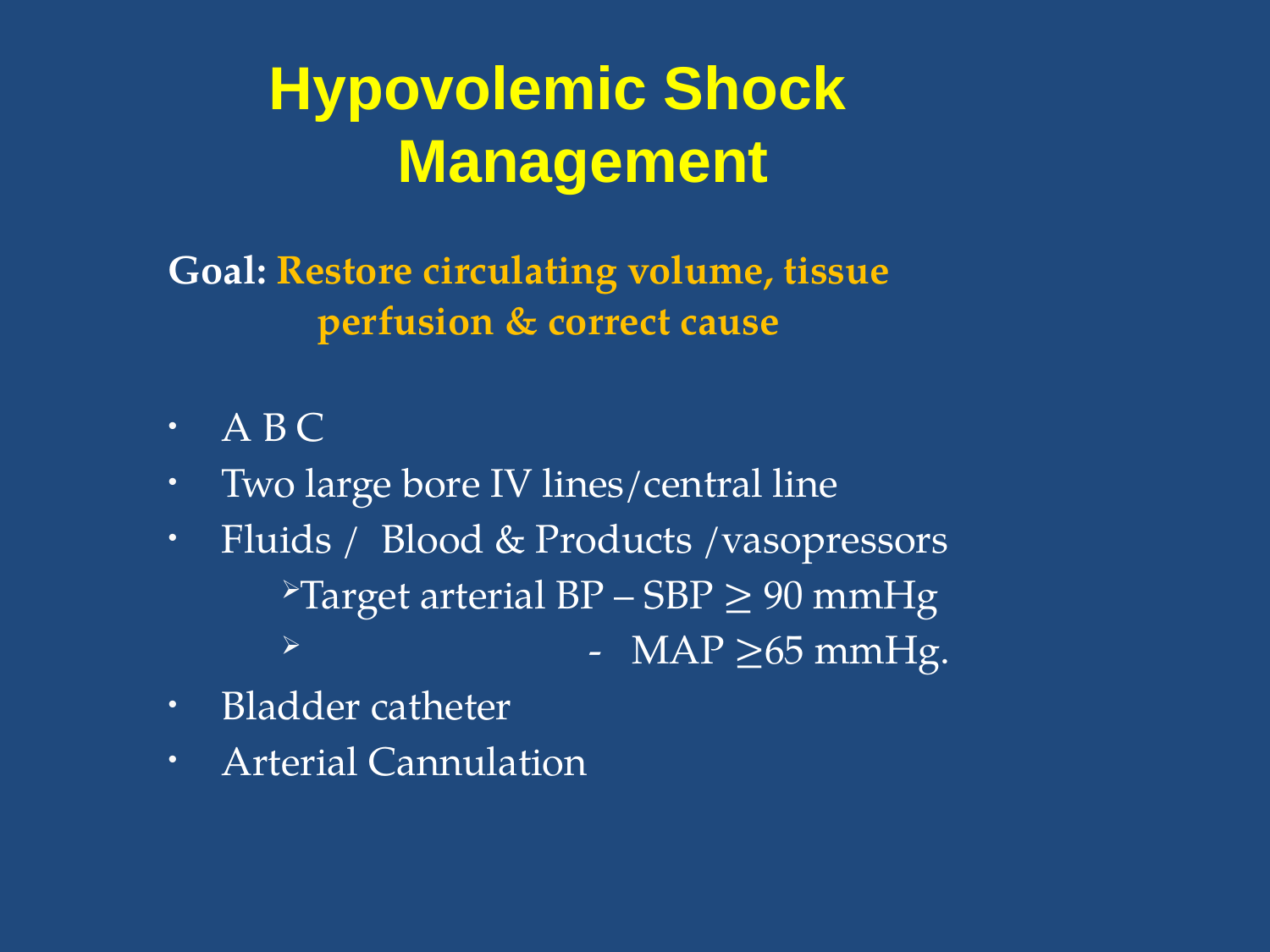

# Hypovolemic Shock Management
Goal: Restore circulating volume, tissue
               perfusion & correct cause

A B C
Two large bore IV lines/central line
Fluids /  Blood & Products /vasopressors
Target arterial BP – SBP ≥ 90 mmHg
                             -   MAP ≥65 mmHg.
Bladder catheter
Arterial Cannulation